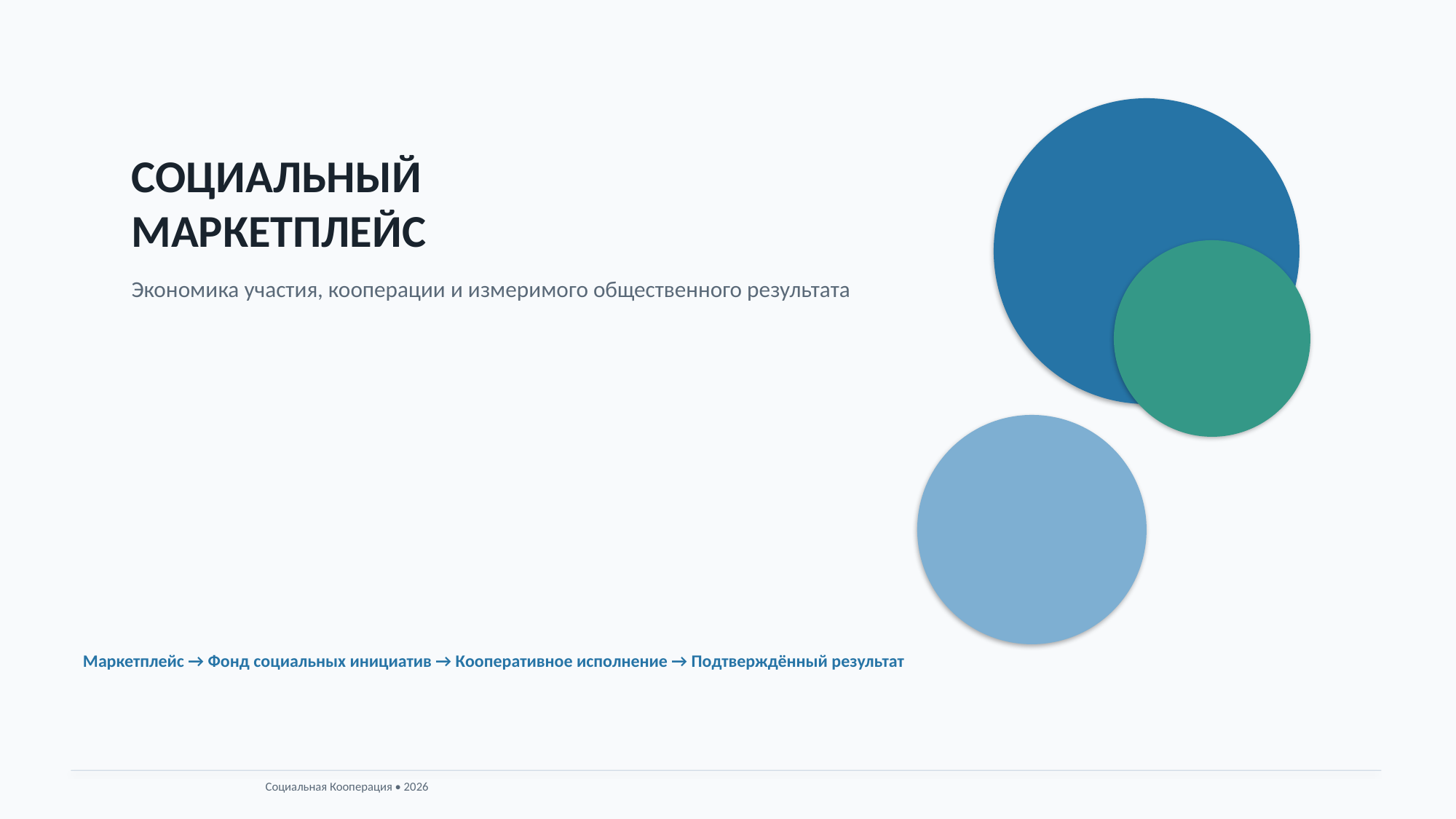

СОЦИАЛЬНЫЙ
МАРКЕТПЛЕЙС
Экономика участия, кооперации и измеримого общественного результата

Маркетплейс → Фонд социальных инициатив → Кооперативное исполнение → Подтверждённый результат

Социальная Кооперация • 2026